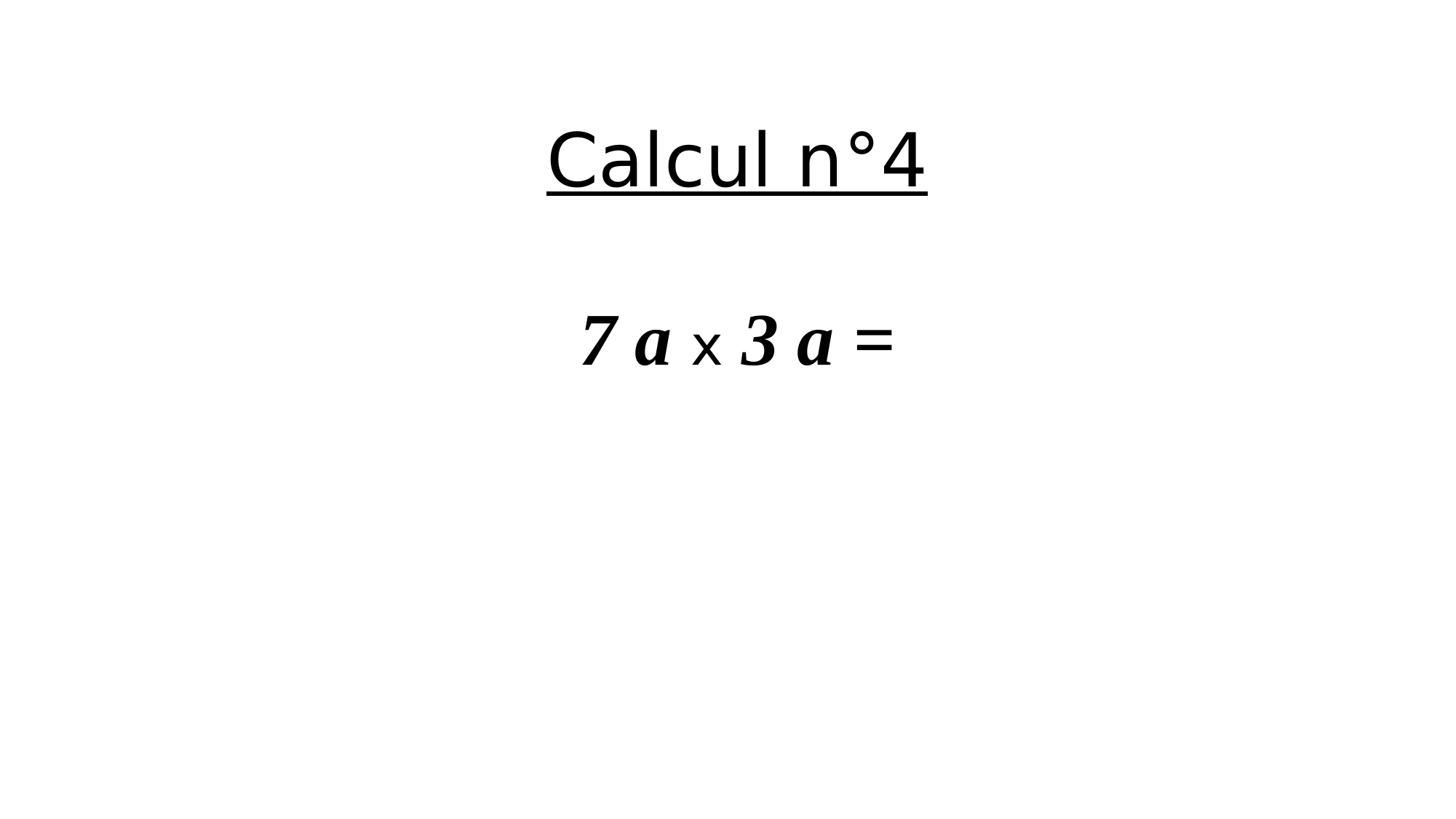

Calcul n°4

7 a x 3 a =